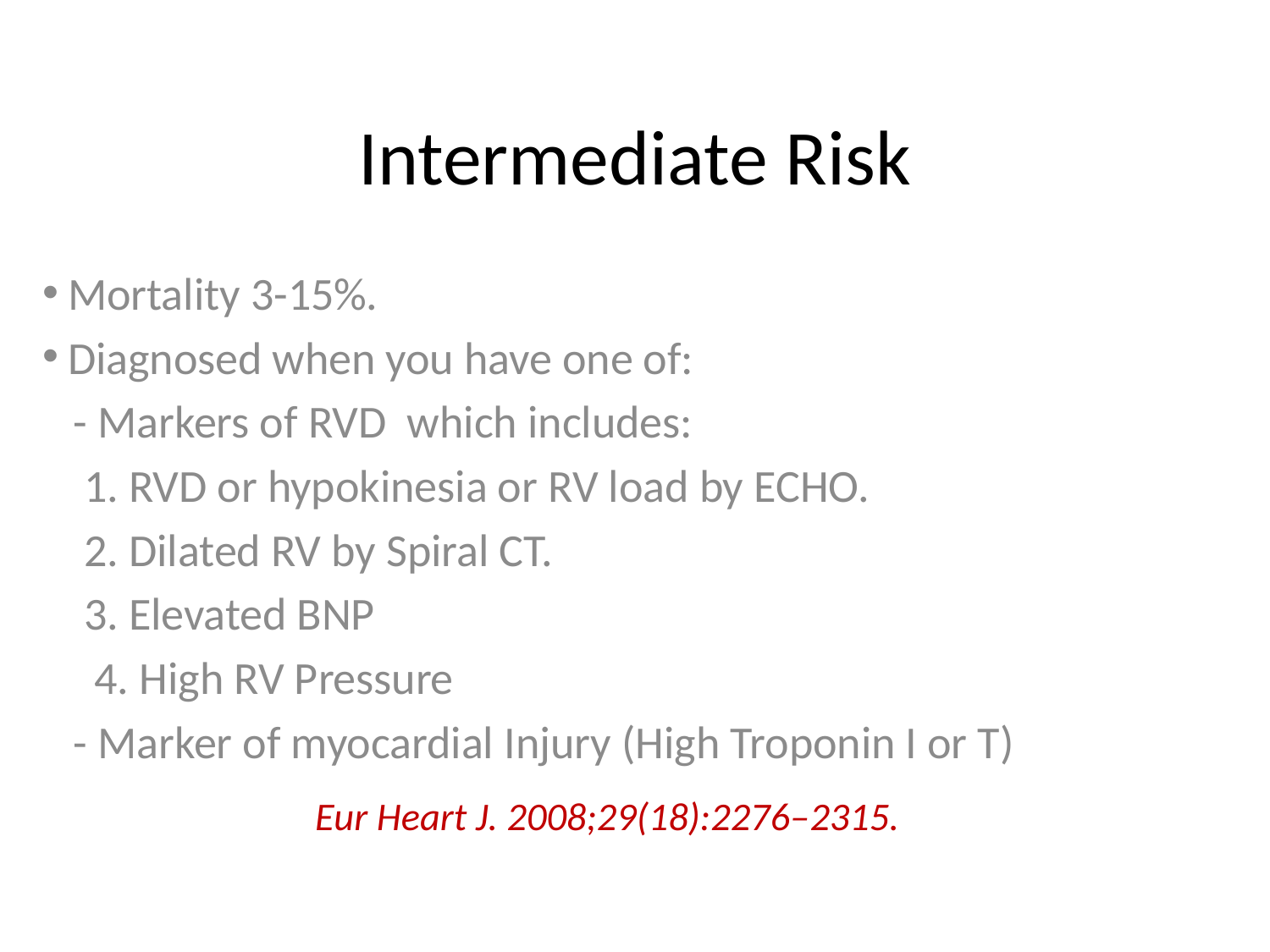

# Intermediate Risk
 Mortality 3-15%.
 Diagnosed when you have one of:
   - Markers of RVD  which includes:
    1. RVD or hypokinesia or RV load by ECHO.
    2. Dilated RV by Spiral CT.
    3. Elevated BNP
     4. High RV Pressure
   - Marker of myocardial Injury (High Troponin I or T)
                       Eur Heart J. 2008;29(18):2276–2315.